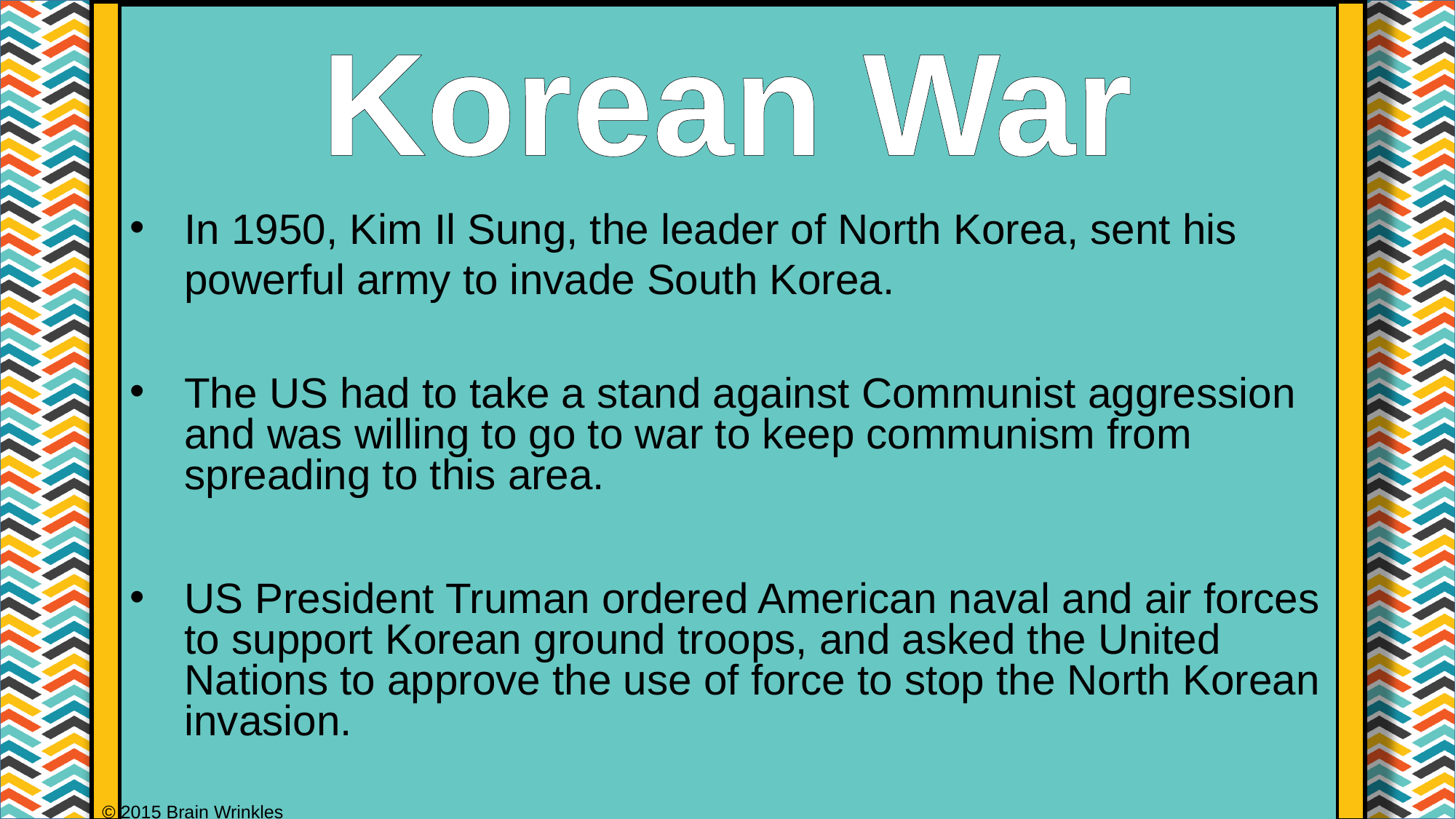

Korean War

In 1950, Kim Il Sung, the leader of North Korea, sent his powerful army to invade South Korea.

The US had to take a stand against Communist aggression and was willing to go to war to keep communism from spreading to this area.

US President Truman ordered American naval and air forces to support Korean ground troops, and asked the United Nations to approve the use of force to stop the North Korean invasion.

© 2015 Brain Wrinkles